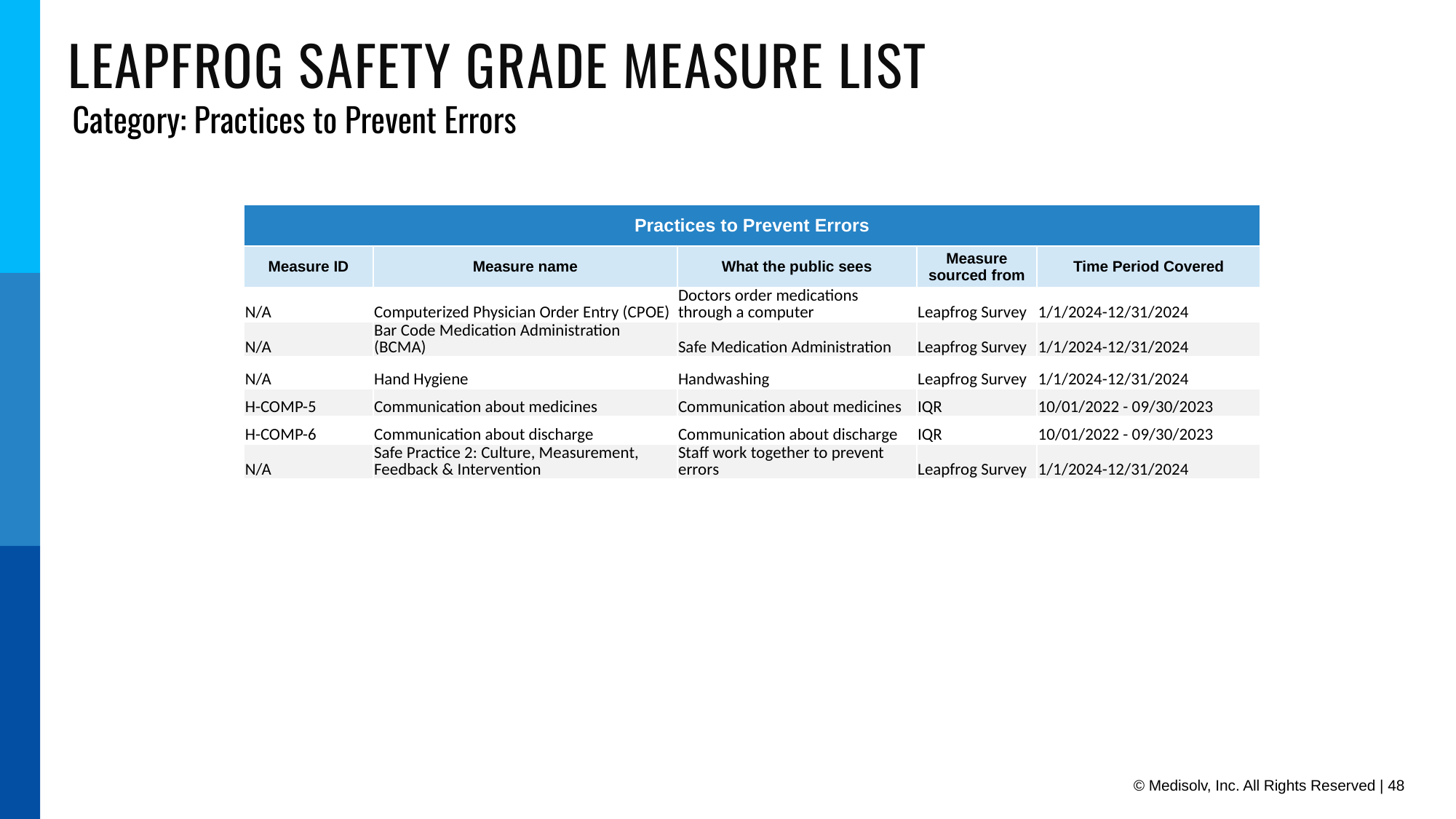

LEAPFROG SAFETY GRADE Measure List
Category: Practices to Prevent Errors
| Practices to Prevent Errors |  |  |  |  |
| --- | --- | --- | --- | --- |
| Measure ID | Measure name | What the public sees | Measure sourced from | Time Period Covered |
| N/A | Computerized Physician Order Entry (CPOE) | Doctors order medications through a computer | Leapfrog Survey | 1/1/2024-12/31/2024 |
| N/A | Bar Code Medication Administration (BCMA) | Safe Medication Administration | Leapfrog Survey | 1/1/2024-12/31/2024 |
| N/A | Hand Hygiene | Handwashing | Leapfrog Survey | 1/1/2024-12/31/2024 |
| H-COMP-5 | Communication about medicines | Communication about medicines | IQR | 10/01/2022 - 09/30/2023 |
| H-COMP-6 | Communication about discharge | Communication about discharge | IQR | 10/01/2022 - 09/30/2023 |
| N/A | Safe Practice 2: Culture, Measurement, Feedback & Intervention | Staff work together to prevent errors | Leapfrog Survey | 1/1/2024-12/31/2024 |